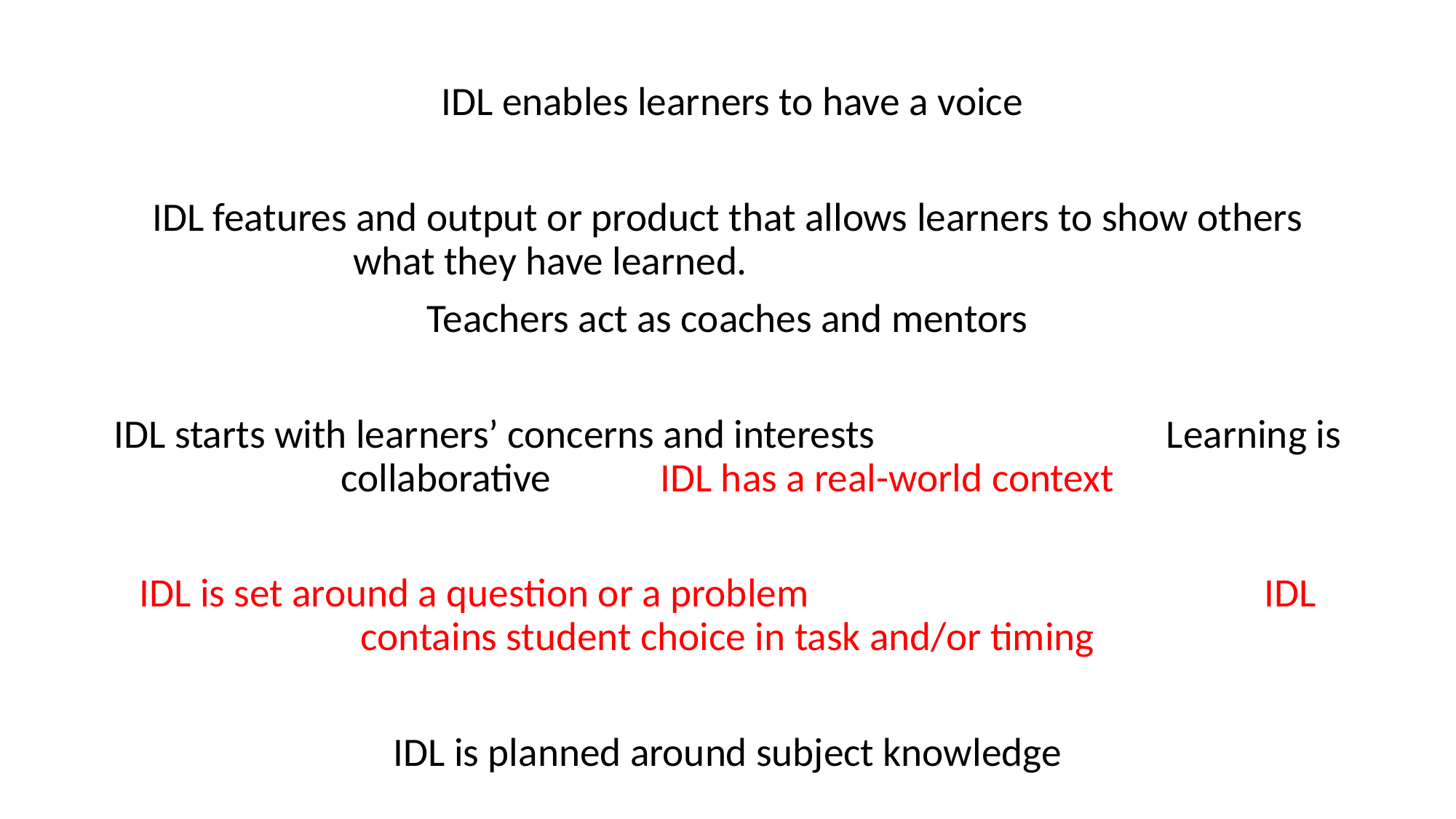

IDL enables learners to have a voice

IDL features and output or product that allows learners to show others what they have learned.
Teachers act as coaches and mentors

IDL starts with learners’ concerns and interests                                Learning is collaborative            IDL has a real-world context

IDL is set around a question or a problem                                                  IDL contains student choice in task and/or timing

IDL is planned around subject knowledge